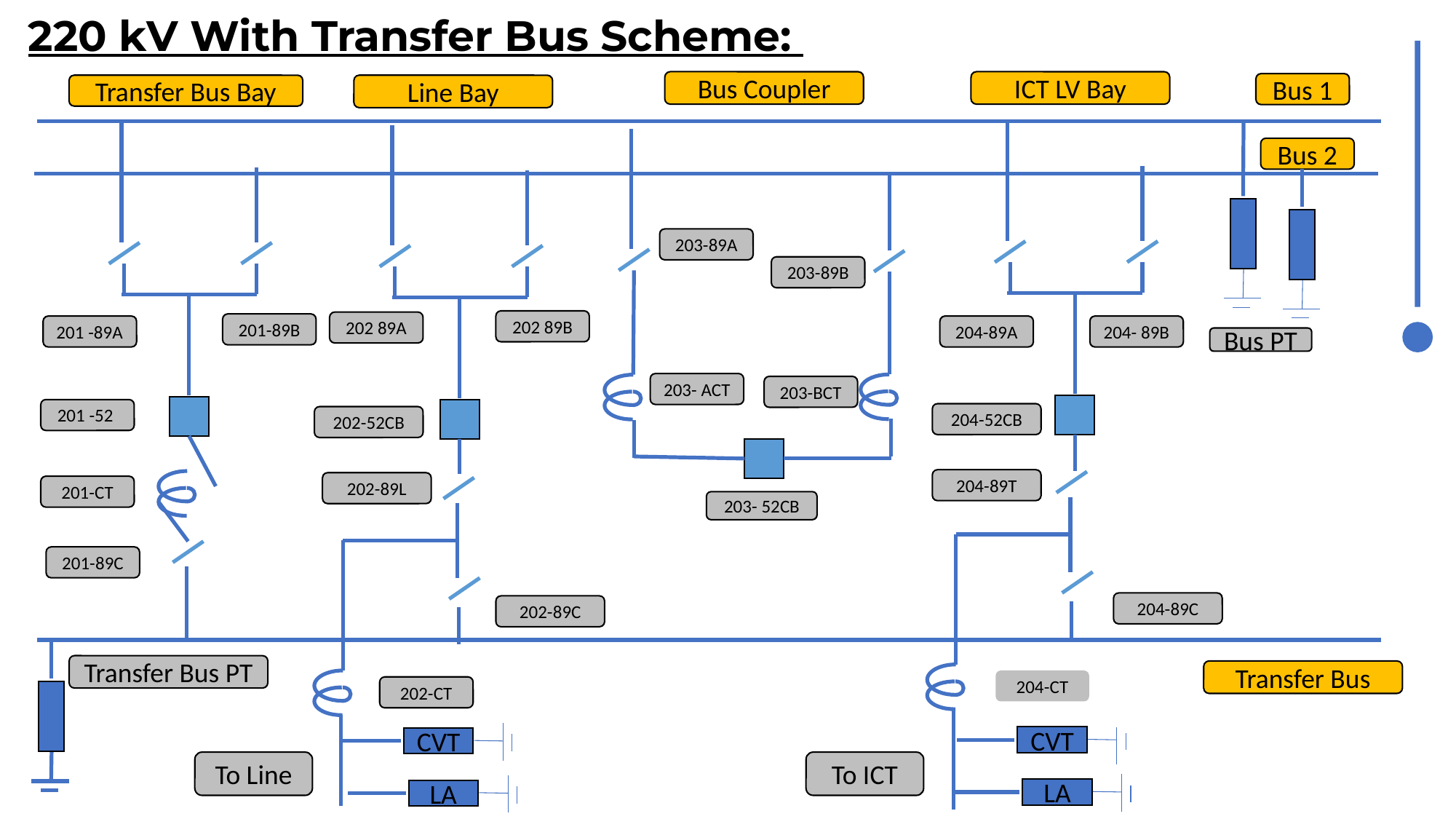

220 kV With Transfer Bus Scheme:

Bus Coupler
ICT LV Bay
Bus 1
Transfer Bus Bay
Line Bay

Bus 2
203-89A

203-89B
202 89B
202 89A
201-89B
201 -89A
204-89A
204- 89B
Bus PT

203- ACT
203-BCT

201 -52

204-52CB
202-52CB

204-89T
202-89L
201-CT
203- 52CB

201-89C
204-89C
202-89C
Transfer Bus PT
Transfer Bus

204-CT
202-CT

CVT
CVT
To ICT
To Line
LA
LA